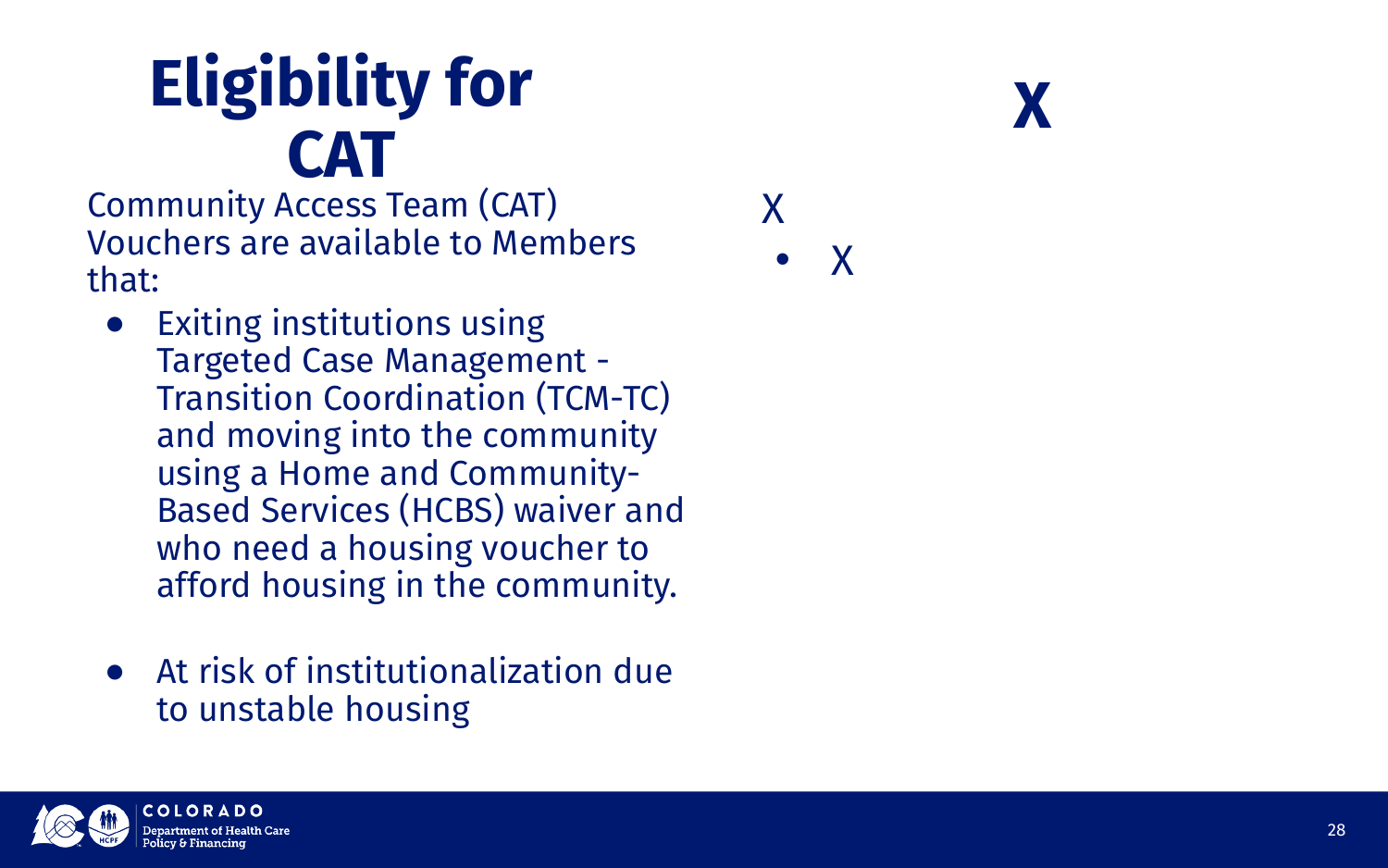

Eligibility for CAT
# X
Community Access Team (CAT) Vouchers are available to Members that:
Exiting institutions using Targeted Case Management - Transition Coordination (TCM-TC) and moving into the community using a Home and Community-Based Services (HCBS) waiver and who need a housing voucher to afford housing in the community.

At risk of institutionalization due to unstable housing
X
X
28